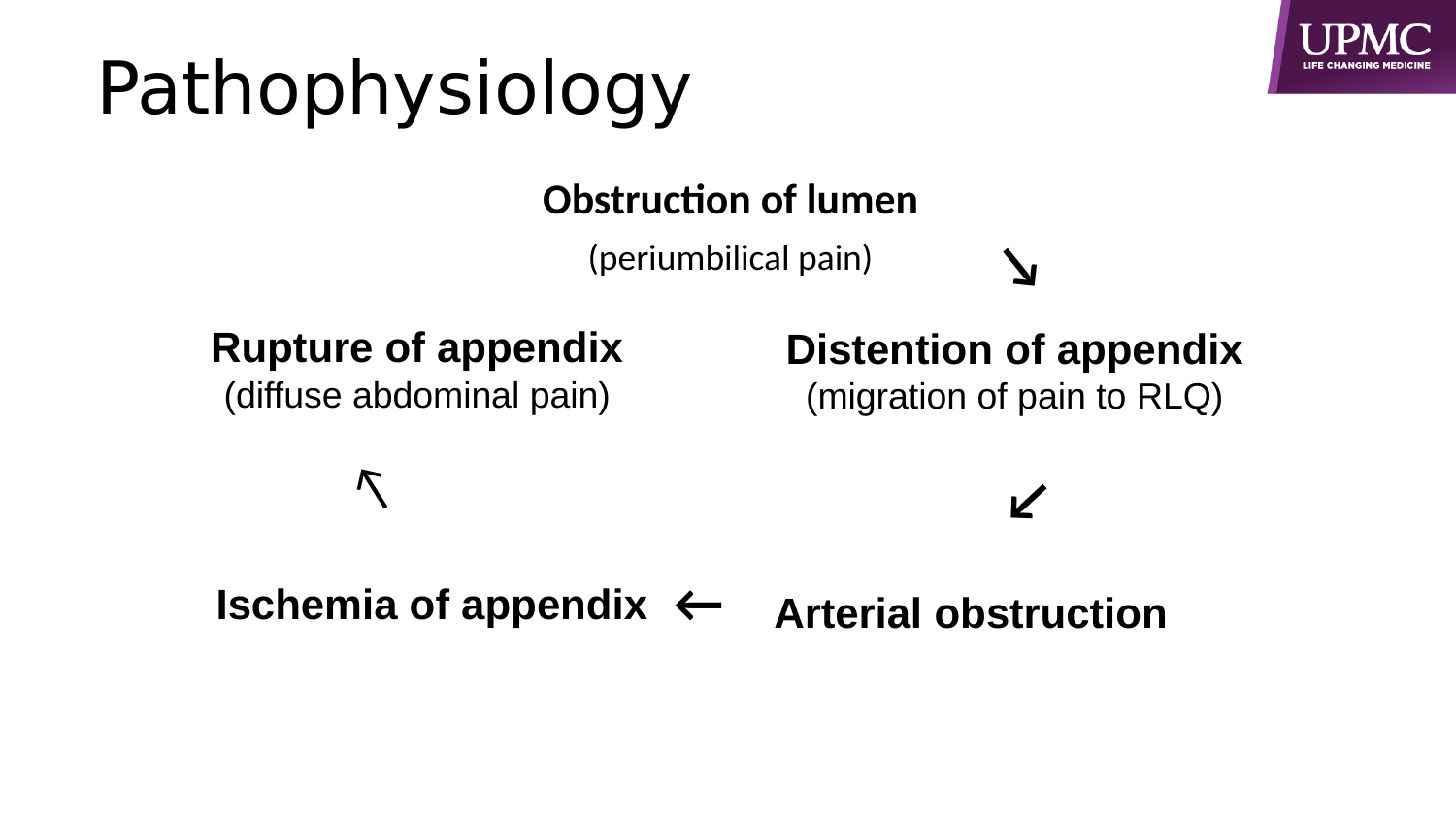

# Pathophysiology
Obstruction of lumen
(periumbilical pain)

←
Rupture of appendix
(diffuse abdominal pain)
Distention of appendix (migration of pain to RLQ)
←
←
←
Ischemia of appendix
Arterial obstruction